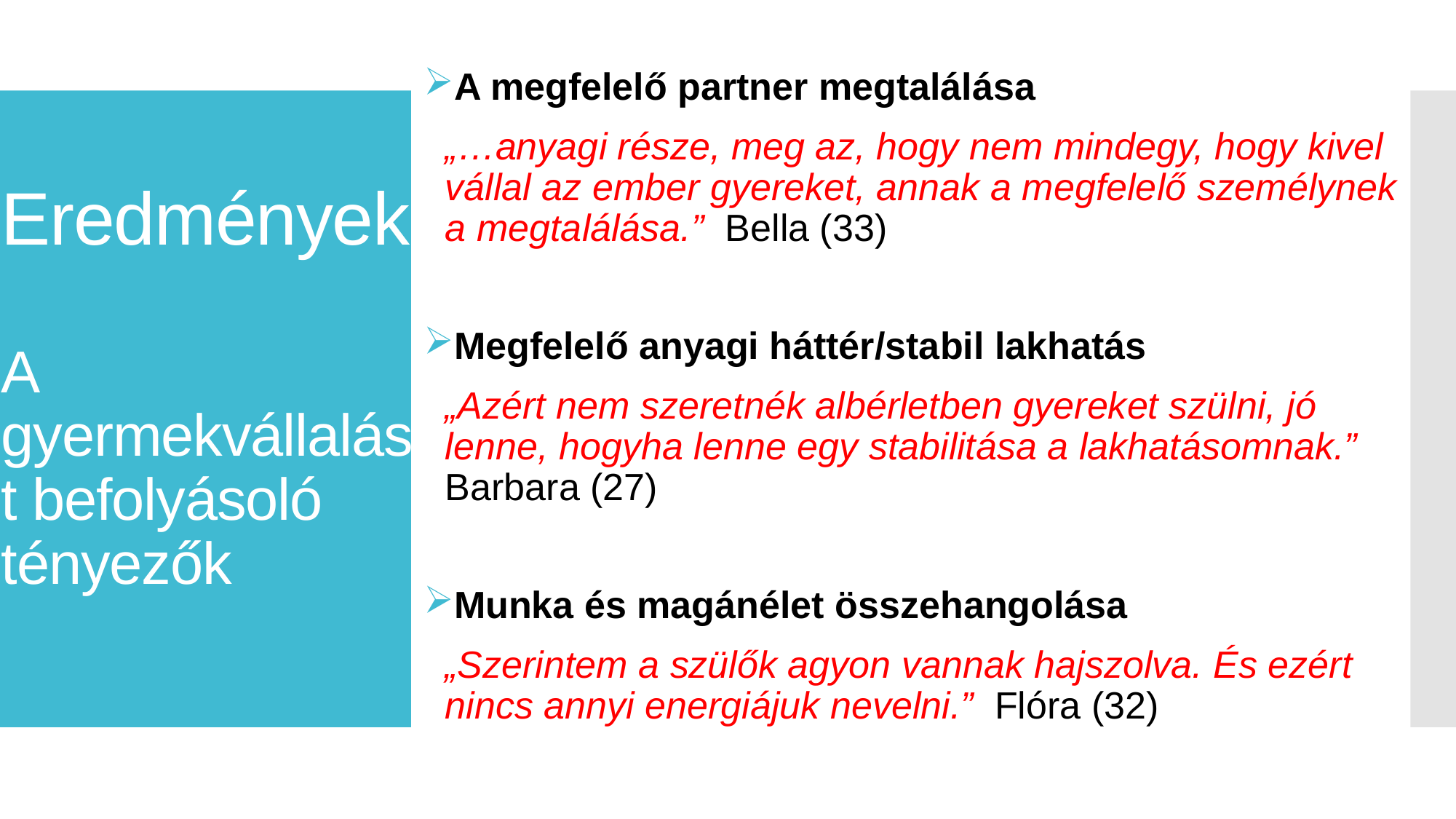

A megfelelő partner megtalálása
„…anyagi része, meg az, hogy nem mindegy, hogy kivel vállal az ember gyereket, annak a megfelelő személynek a megtalálása.”  Bella (33)

Megfelelő anyagi háttér/stabil lakhatás
„Azért nem szeretnék albérletben gyereket szülni, jó lenne, hogyha lenne egy stabilitása a lakhatásomnak.”  Barbara (27)

Munka és magánélet összehangolása
„Szerintem a szülők agyon vannak hajszolva. És ezért nincs annyi energiájuk nevelni.”  Flóra (32)

# Eredmények A gyermekvállalást befolyásoló tényezők